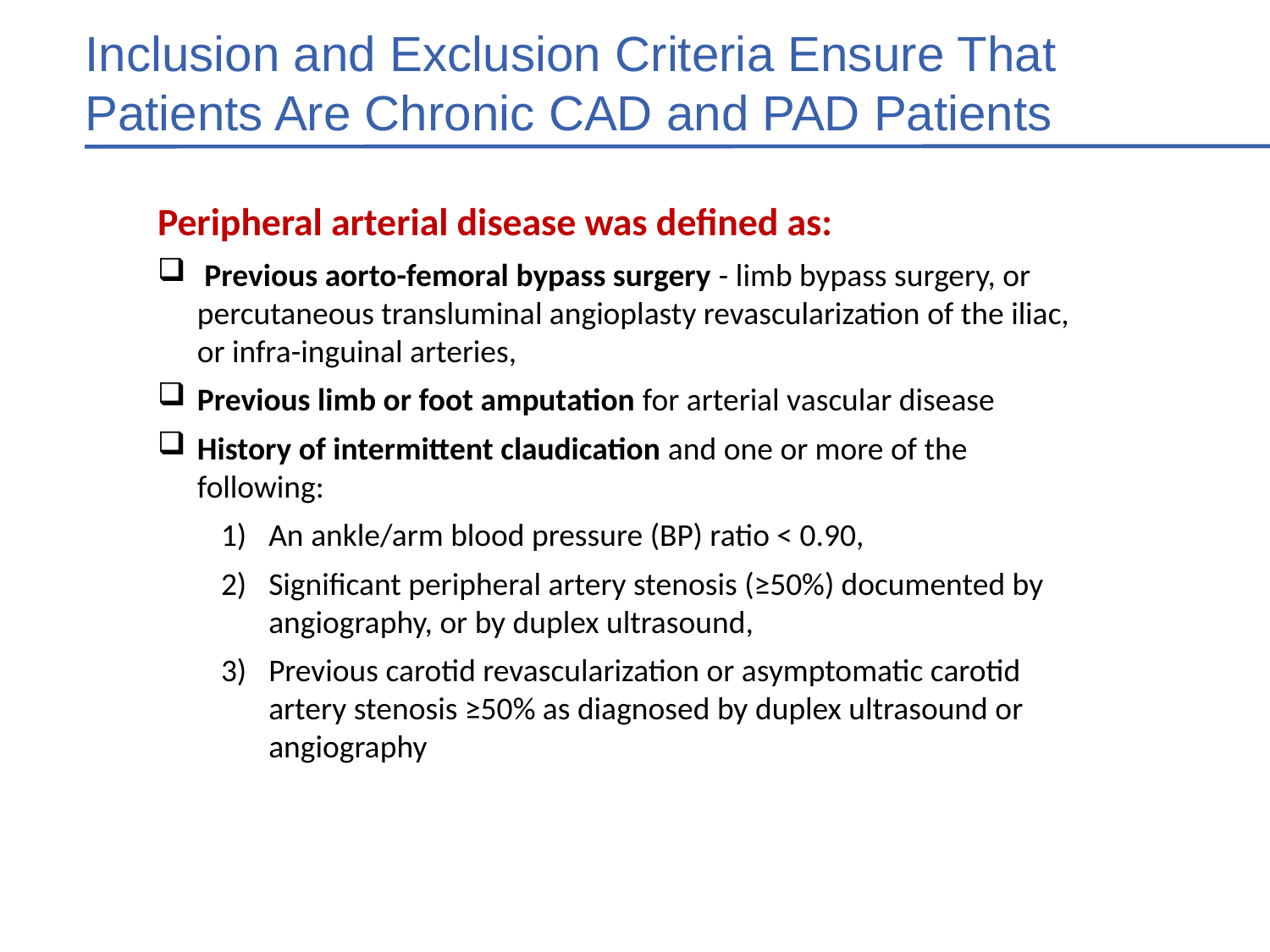

# Inclusion and Exclusion Criteria Ensure That Patients Are Chronic CAD and PAD Patients
Peripheral arterial disease was defined as:
 Previous aorto-femoral bypass surgery - limb bypass surgery, or percutaneous transluminal angioplasty revascularization of the iliac, or infra-inguinal arteries,
Previous limb or foot amputation for arterial vascular disease
History of intermittent claudication and one or more of the following:
An ankle/arm blood pressure (BP) ratio < 0.90,
Significant peripheral artery stenosis (≥50%) documented by angiography, or by duplex ultrasound,
Previous carotid revascularization or asymptomatic carotid artery stenosis ≥50% as diagnosed by duplex ultrasound or angiography